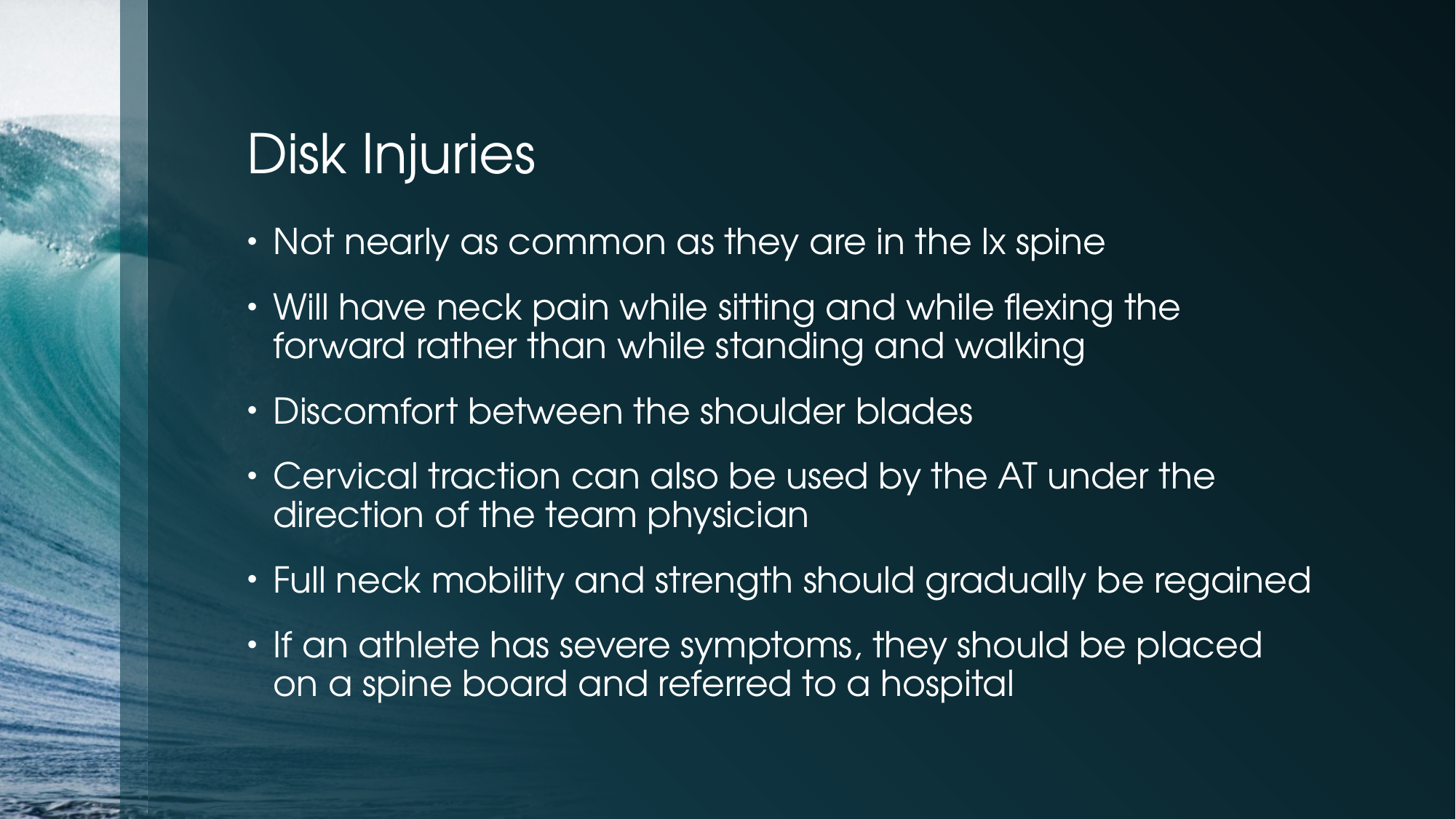

# Disk Injuries
Not nearly as common as they are in the lx spine
Will have neck pain while sitting and while flexing the forward rather than while standing and walking
Discomfort between the shoulder blades
Cervical traction can also be used by the AT under the direction of the team physician
Full neck mobility and strength should gradually be regained
If an athlete has severe symptoms, they should be placed on a spine board and referred to a hospital